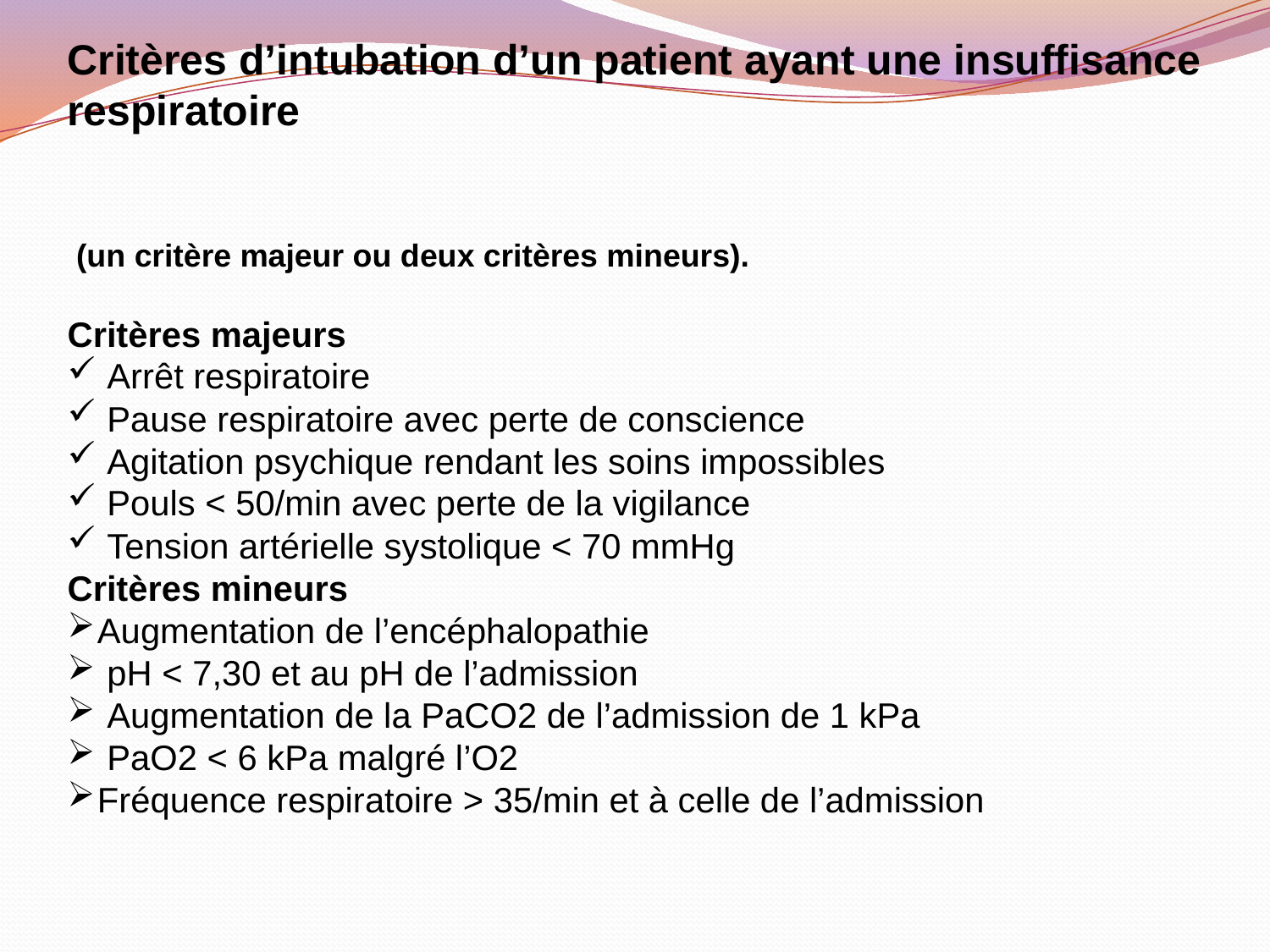

Critères d’intubation d’un patient ayant une insuffisance respiratoire

 (un critère majeur ou deux critères mineurs).

Critères majeurs
 Arrêt respiratoire
 Pause respiratoire avec perte de conscience
 Agitation psychique rendant les soins impossibles
 Pouls < 50/min avec perte de la vigilance
 Tension artérielle systolique < 70 mmHg
Critères mineurs
Augmentation de l’encéphalopathie
 pH < 7,30 et au pH de l’admission
 Augmentation de la PaCO2 de l’admission de 1 kPa
 PaO2 < 6 kPa malgré l’O2
Fréquence respiratoire > 35/min et à celle de l’admission